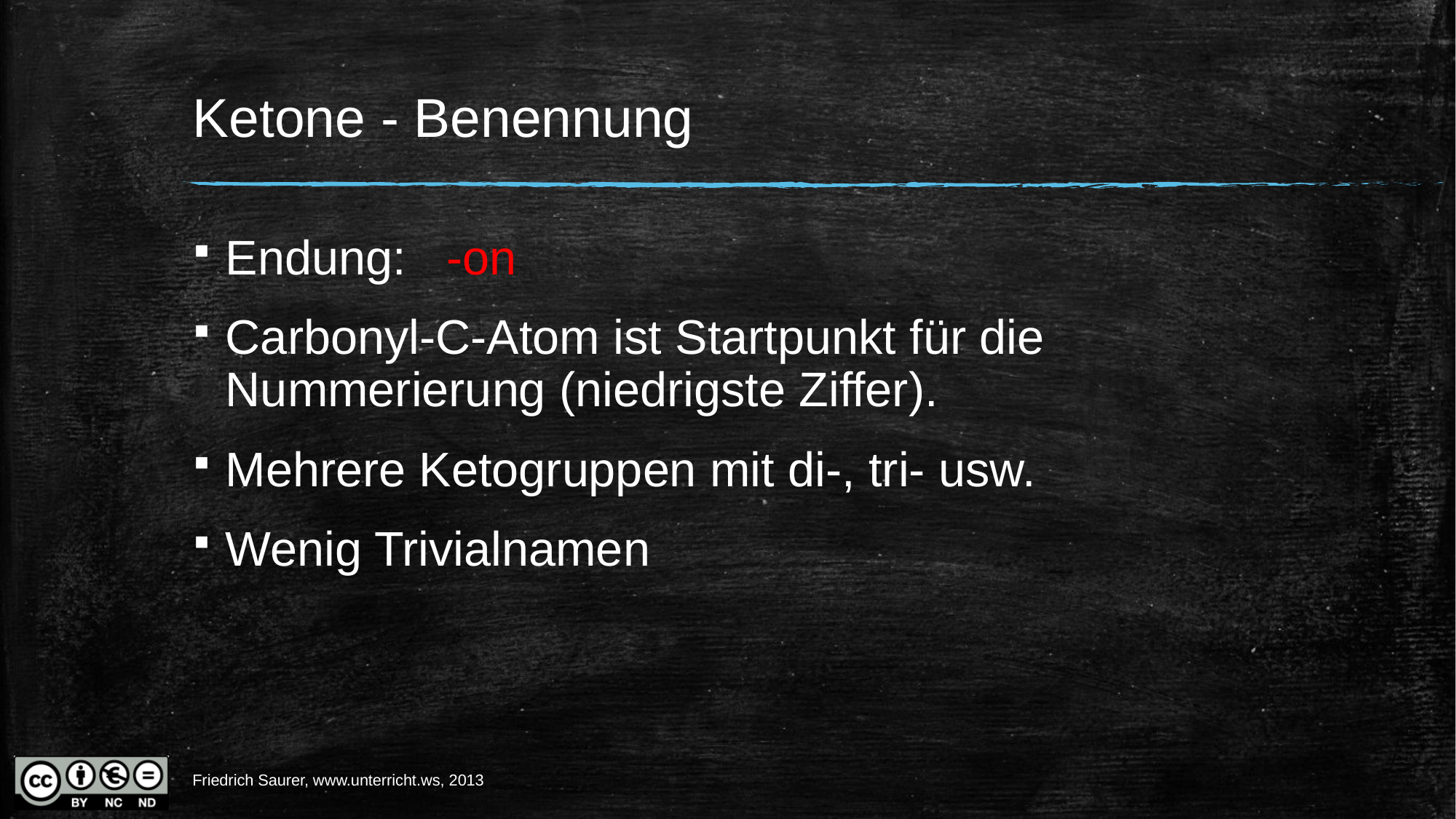

# Ketone - Benennung
Endung:   -on
Carbonyl-C-Atom ist Startpunkt für die Nummerierung (niedrigste Ziffer).
Mehrere Ketogruppen mit di-, tri- usw.
Wenig Trivialnamen
Friedrich Saurer, www.unterricht.ws, 2013